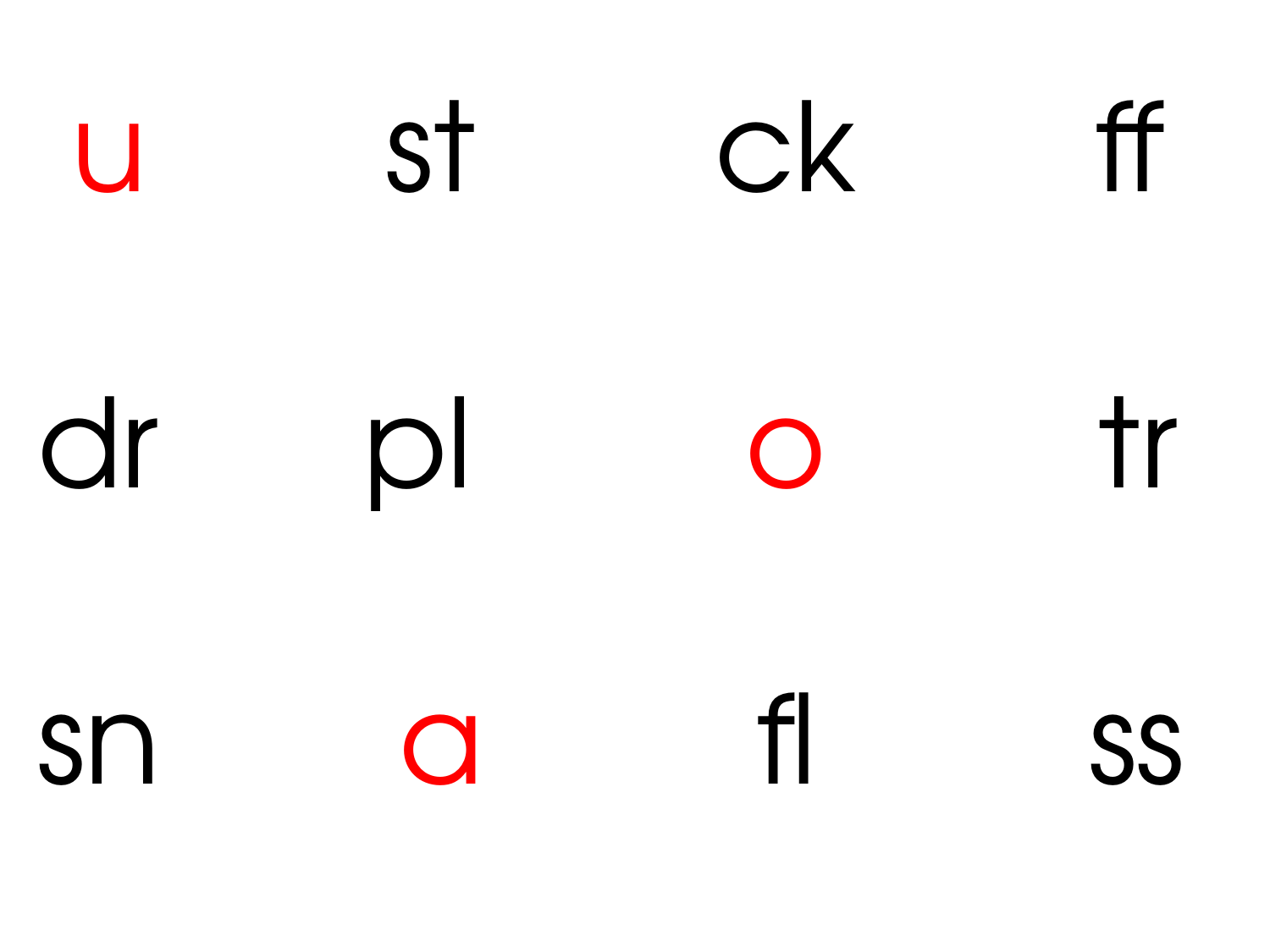

u       st       ck       ff

dr      pl        o        tr

sn       a        fl        ss